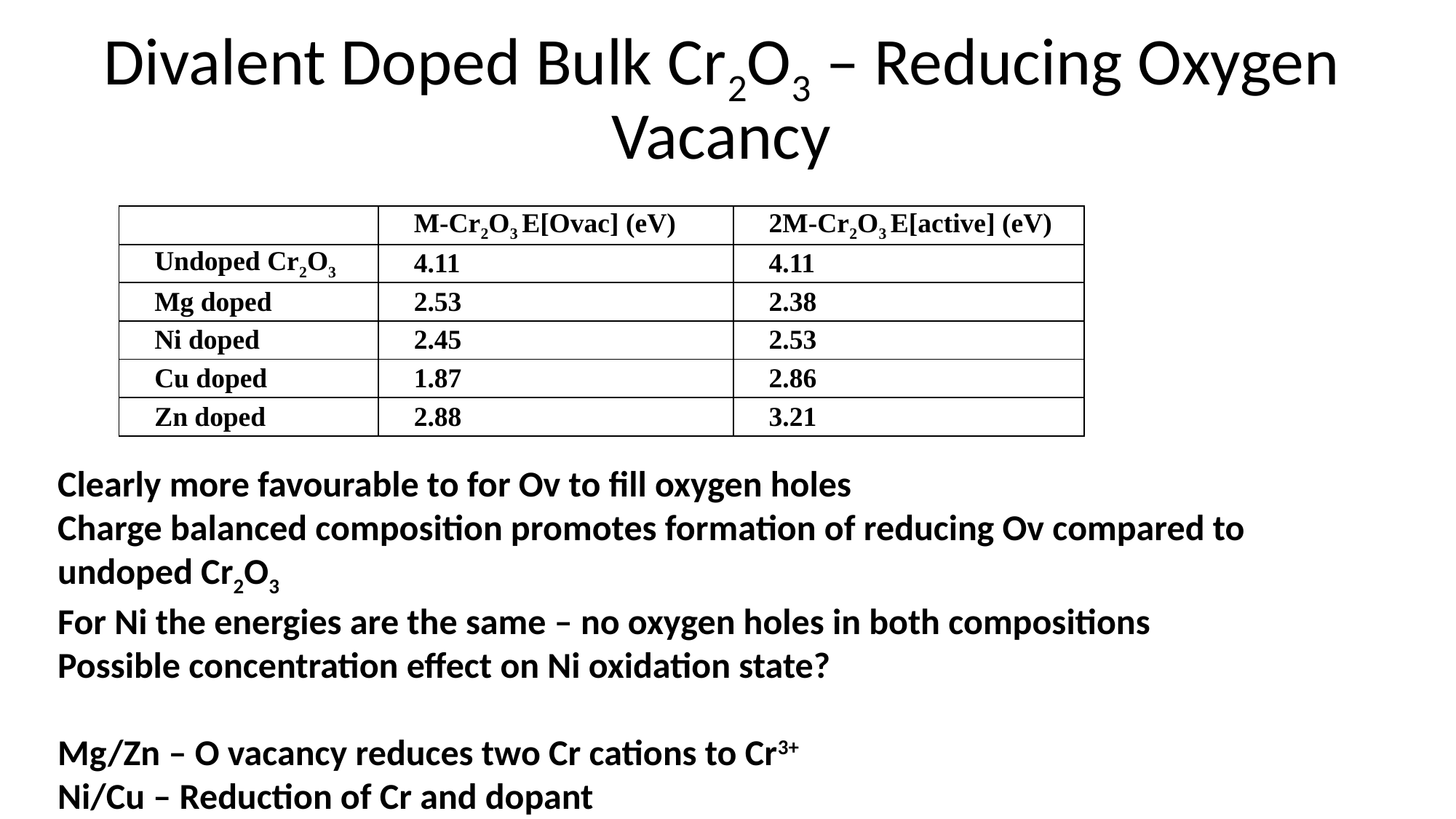

Divalent Doped Bulk Cr2O3 – Reducing Oxygen Vacancy
|  | M-Cr2O3 E[Ovac] (eV) | 2M-Cr2O3 E[active] (eV) |
| --- | --- | --- |
| Undoped Cr2O3 | 4.11 | 4.11 |
| Mg doped | 2.53 | 2.38 |
| Ni doped | 2.45 | 2.53 |
| Cu doped | 1.87 | 2.86 |
| Zn doped | 2.88 | 3.21 |
Clearly more favourable to for Ov to fill oxygen holes
Charge balanced composition promotes formation of reducing Ov compared to undoped Cr2O3
For Ni the energies are the same – no oxygen holes in both compositions
Possible concentration effect on Ni oxidation state?

Mg/Zn – O vacancy reduces two Cr cations to Cr3+
Ni/Cu – Reduction of Cr and dopant